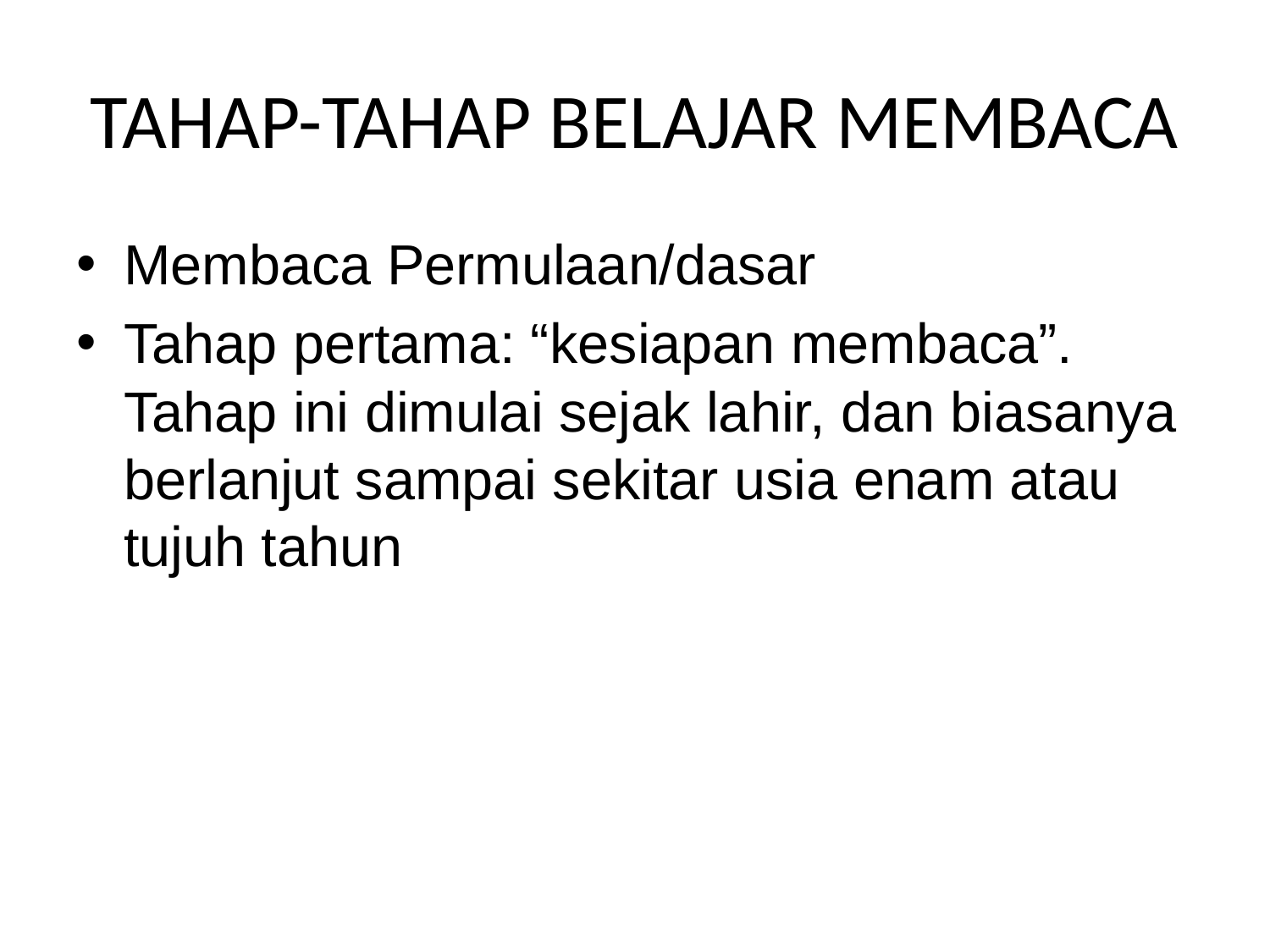

# TAHAP-TAHAP BELAJAR MEMBACA
Membaca Permulaan/dasar
Tahap pertama: “kesiapan membaca”. Tahap ini dimulai sejak lahir, dan biasanya berlanjut sampai sekitar usia enam atau tujuh tahun